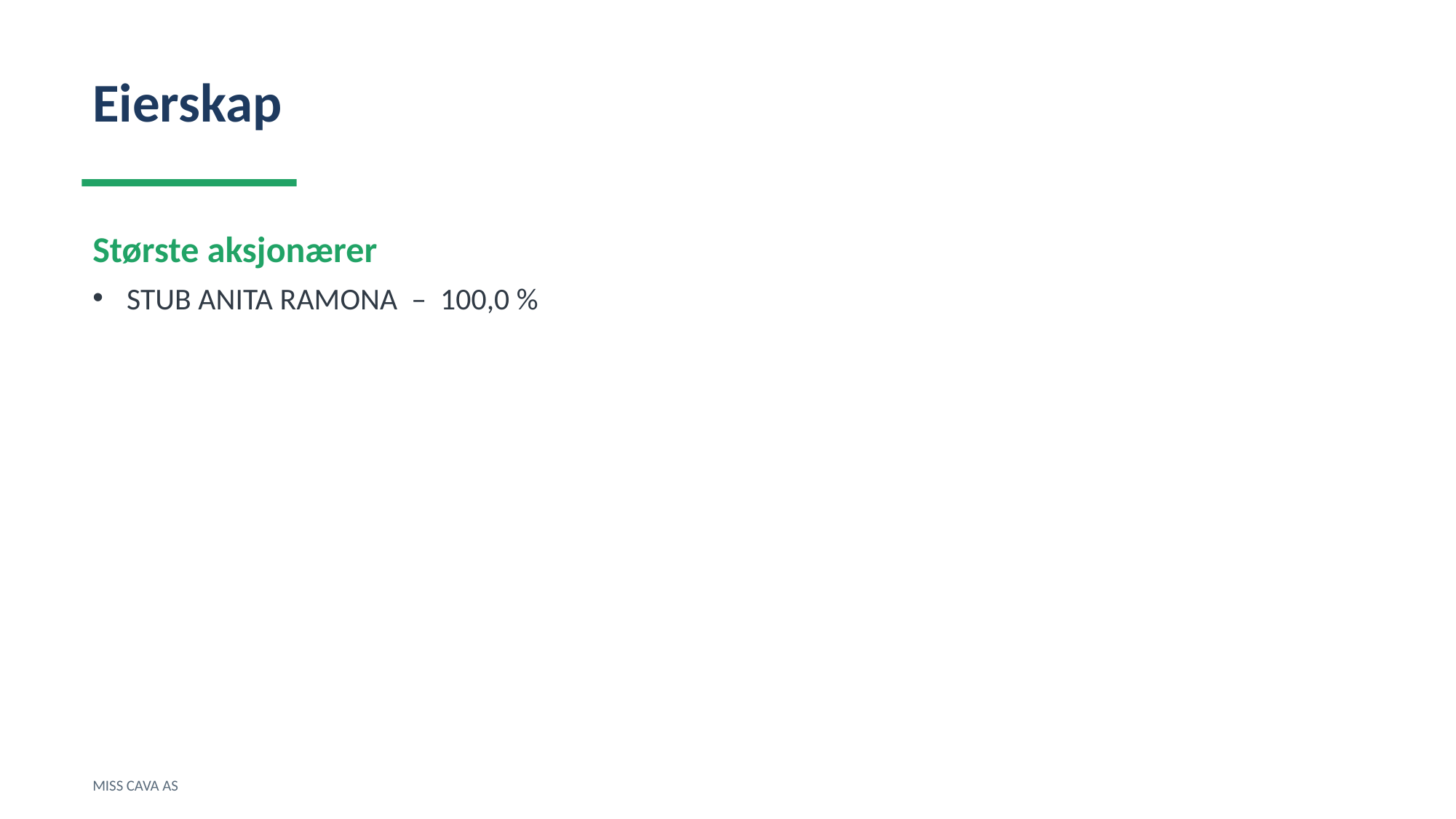

Eierskap

Største aksjonærer
STUB ANITA RAMONA  –  100,0 %
MISS CAVA AS